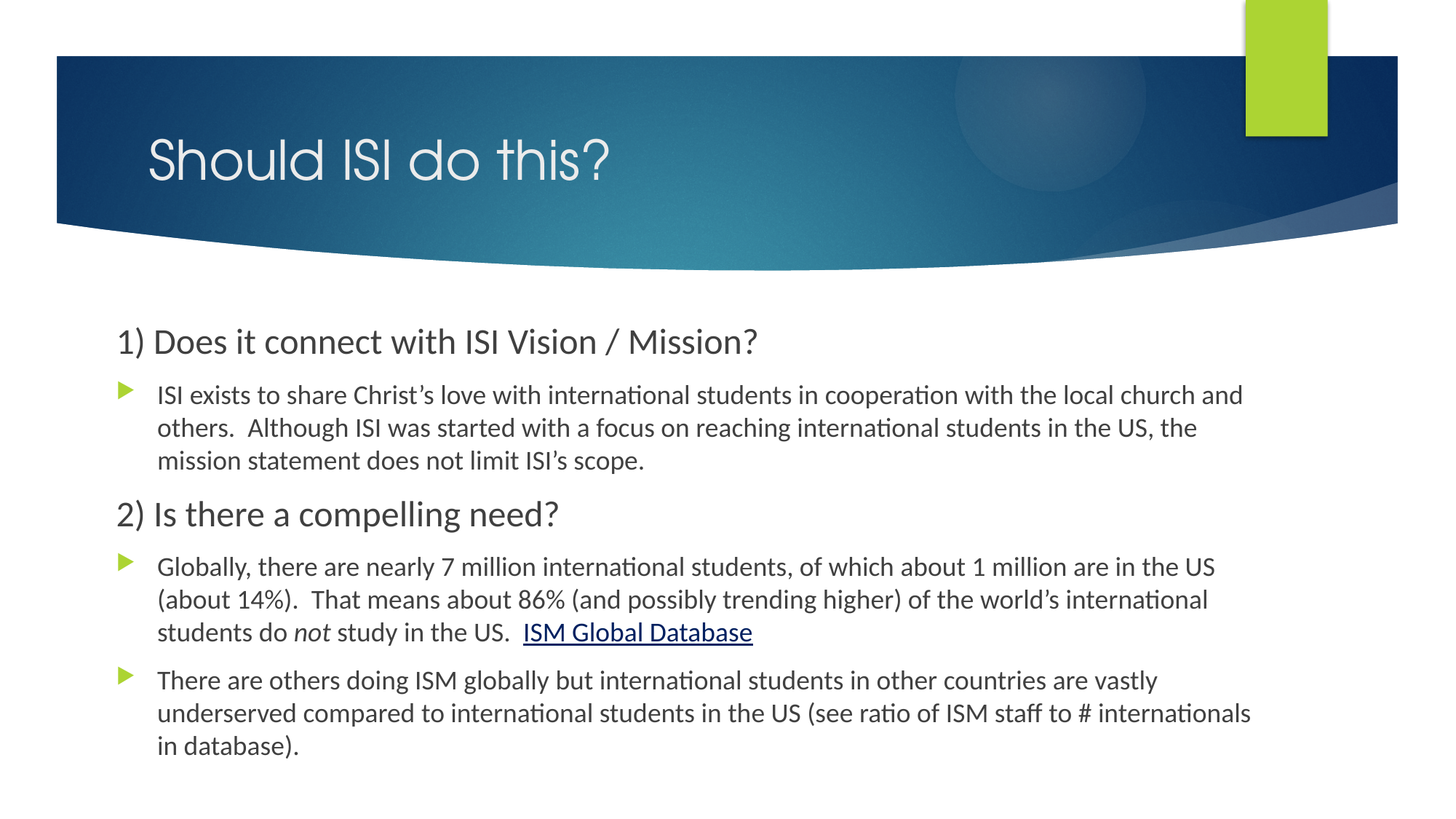

# Should ISI do this?
1) Does it connect with ISI Vision / Mission?
ISI exists to share Christ’s love with international students in cooperation with the local church and others.  Although ISI was started with a focus on reaching international students in the US, the mission statement does not limit ISI’s scope.
2) Is there a compelling need?
Globally, there are nearly 7 million international students, of which about 1 million are in the US (about 14%).  That means about 86% (and possibly trending higher) of the world’s international students do not study in the US.  ISM Global Database
There are others doing ISM globally but international students in other countries are vastly underserved compared to international students in the US (see ratio of ISM staff to # internationals in database).